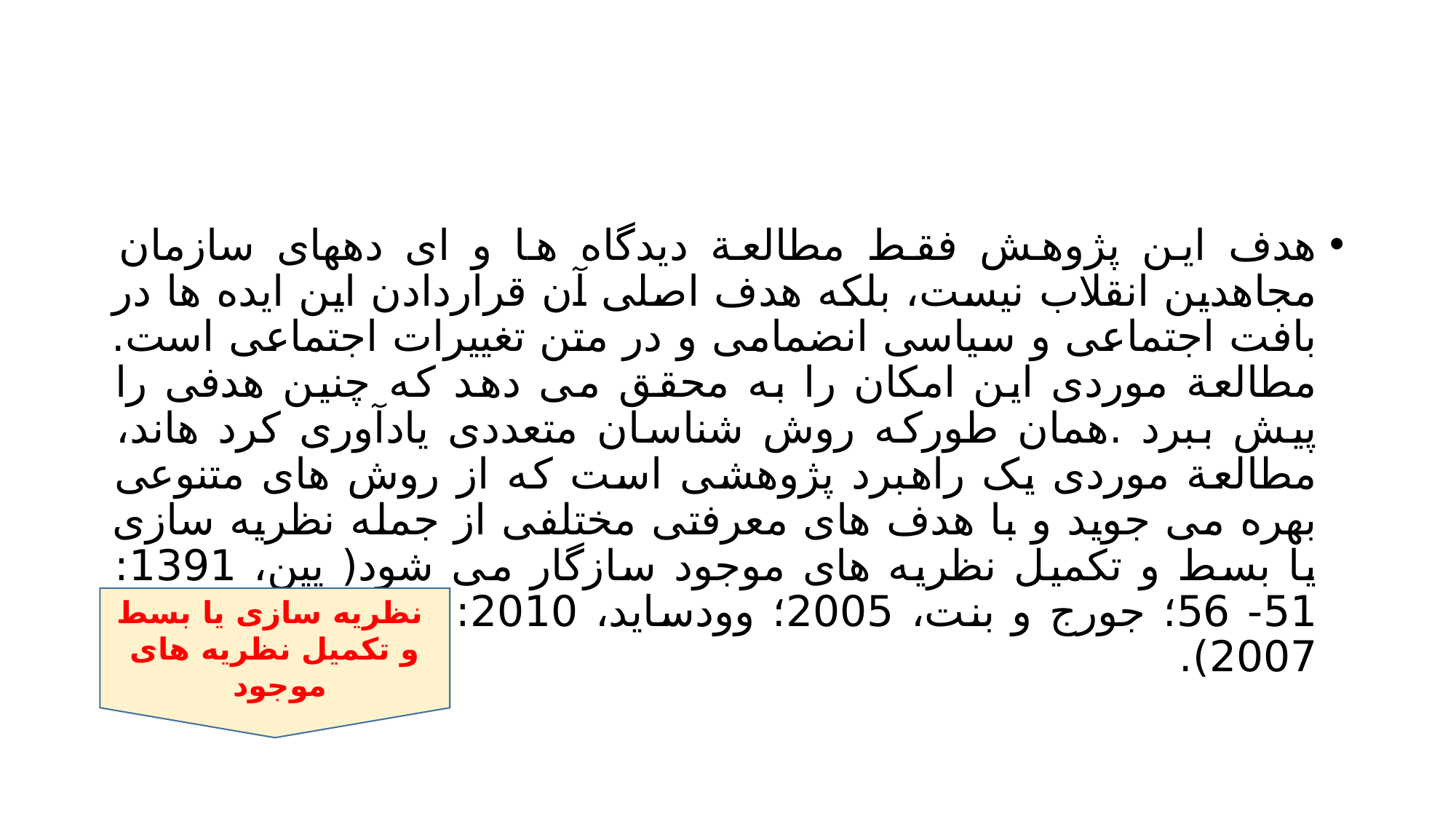

#
هدف این پژوهش فقط مطالعة دیدگاه ها و ای دههای سازمان مجاهدین انقلاب نیست، بلکه هدف اصلی آن قراردادن این ایده ها در بافت اجتماعی و سیاسی انضمامی و در متن تغییرات اجتماعی است. مطالعة موردی این امکان را به محقق می دهد که چنین هدفی را پیش ببرد .همان طورکه روش شناسان متعددی یادآوری کرد هاند، مطالعة موردی یک راهبرد پژوهشی است که از روش های متنوعی بهره می جوید و با هدف های معرفتی مختلفی از جمله نظریه سازی یا بسط و تکمیل نظریه های موجود سازگار می شود( یین، 1391: 51- 56؛ جورج و بنت، 2005؛ وودساید، 2010: فصل اول؛ گرینگ، 2007).

 نظریه سازی یا بسط و تکمیل نظریه های موجود